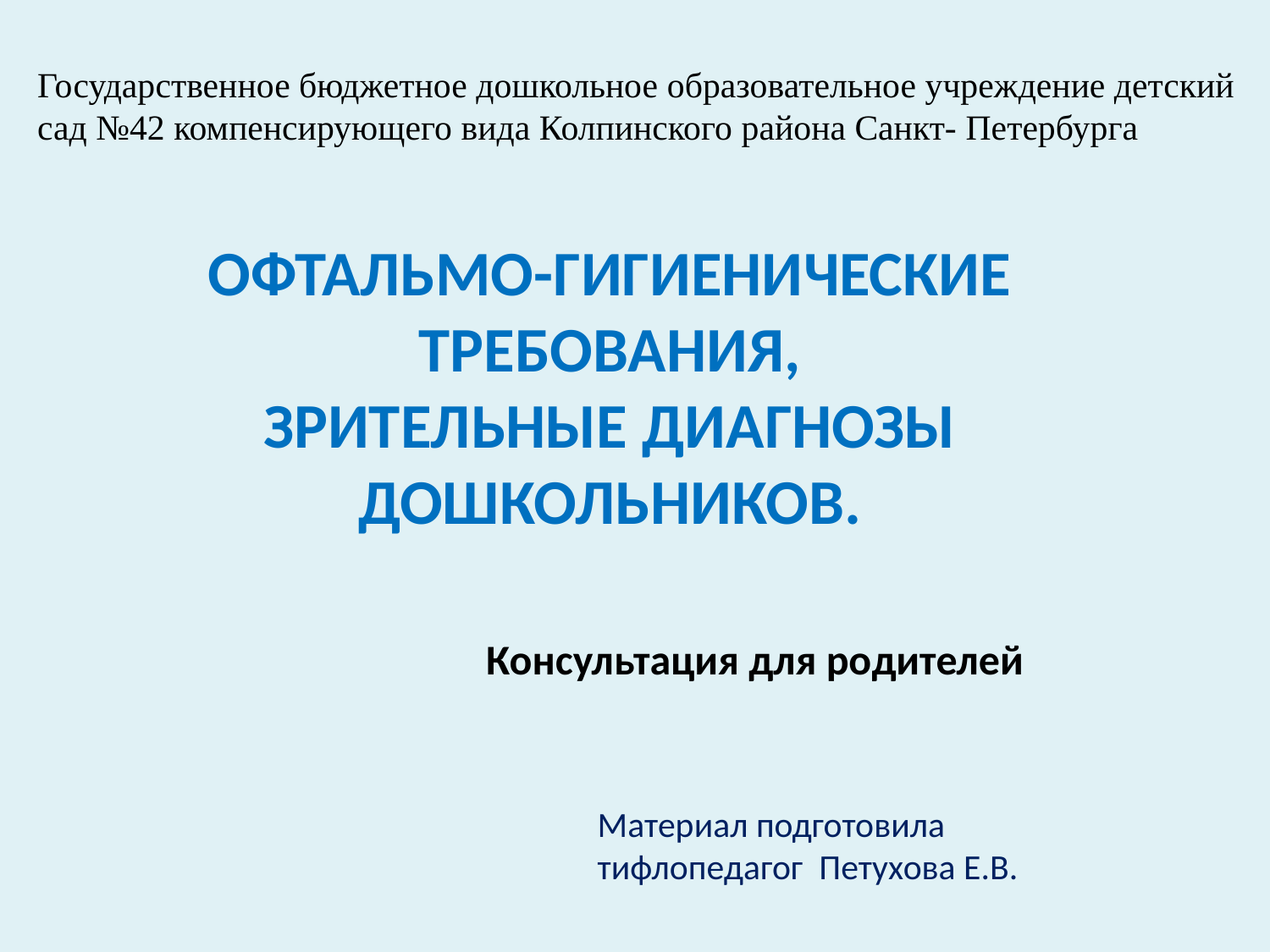

Государственное бюджетное дошкольное образовательное учреждение детский сад №42 компенсирующего вида Колпинского района Санкт- Петербурга
ОФТАЛЬМО-ГИГИЕНИЧЕСКИЕ
ТРЕБОВАНИЯ,
ЗРИТЕЛЬНЫЕ ДИАГНОЗЫ ДОШКОЛЬНИКОВ.
Консультация для родителей
Материал подготовила тифлопедагог  Петухова Е.В.